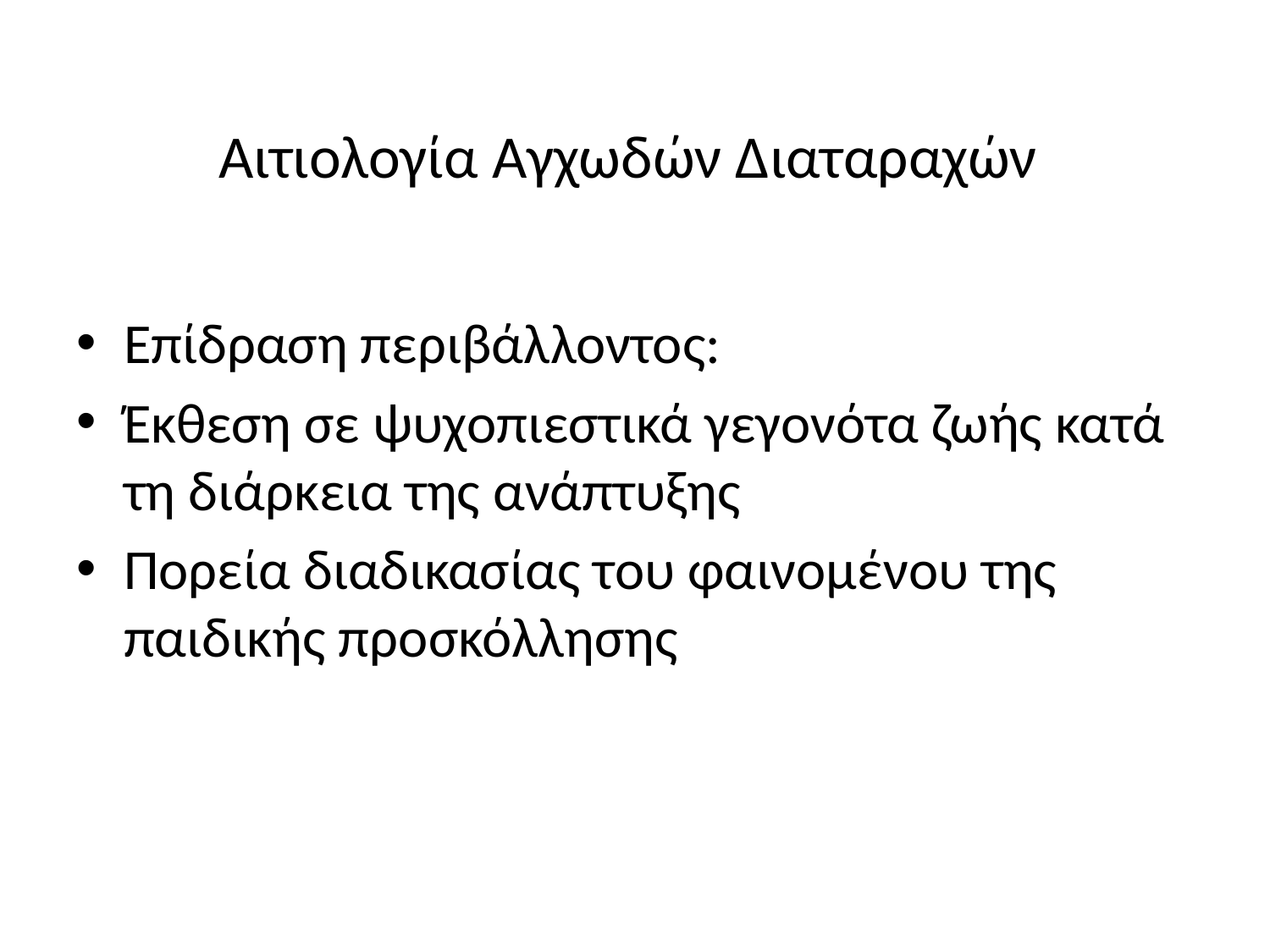

# Αιτιολογία Αγχωδών Διαταραχών

Επίδραση περιβάλλοντος:
Έκθεση σε ψυχοπιεστικά γεγονότα ζωής κατά τη διάρκεια της ανάπτυξης
Πορεία διαδικασίας του φαινομένου της παιδικής προσκόλλησης